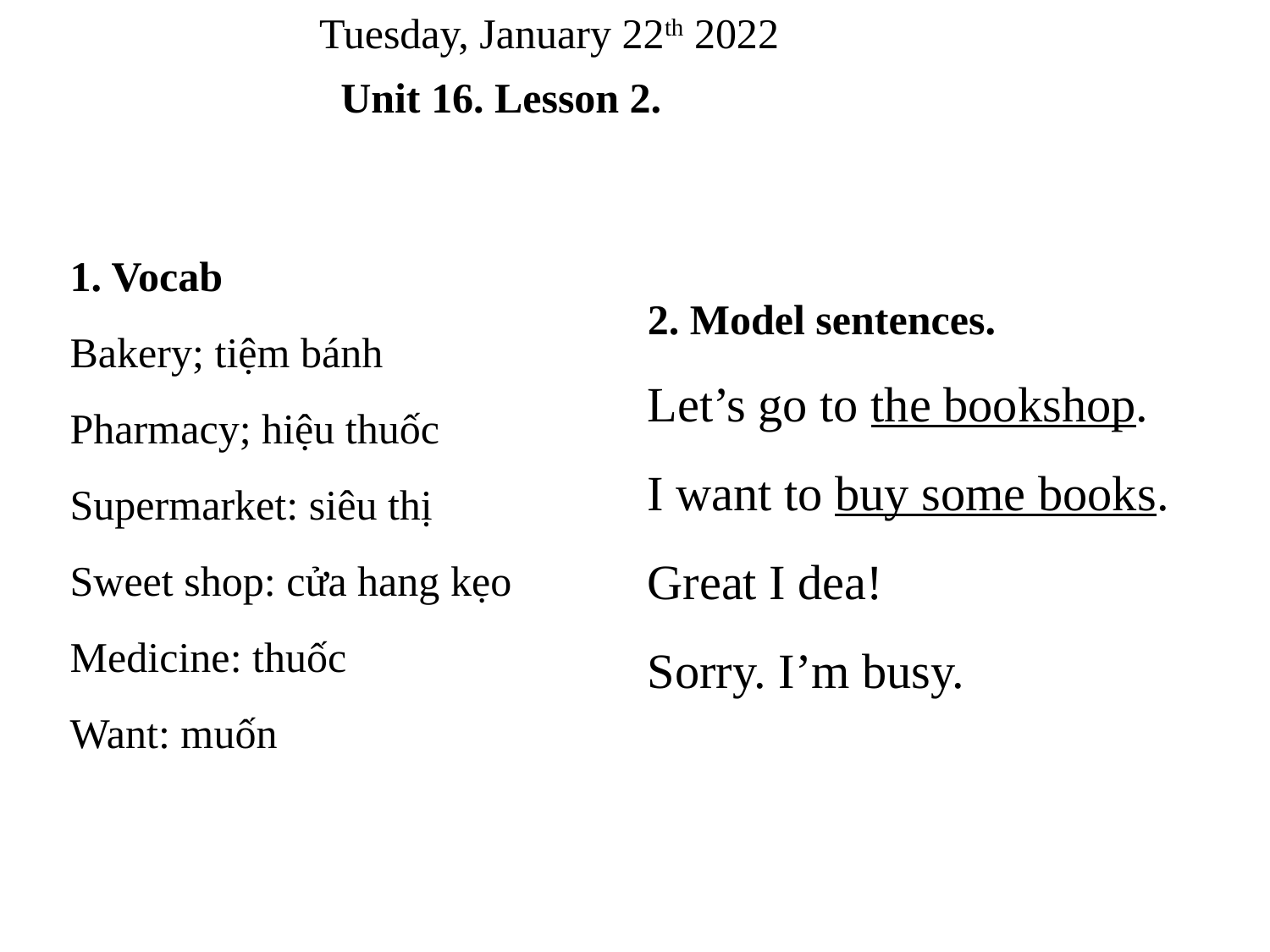

Tuesday, January 22th 2022
Unit 16. Lesson 2.

1. Vocab
Bakery; tiệm bánh
Pharmacy; hiệu thuốc
Supermarket: siêu thị
Sweet shop: cửa hang kẹo
Medicine: thuốc
Want: muốn
2. Model sentences.
Let’s go to the bookshop.
I want to buy some books.
Great I dea!
Sorry. I’m busy.